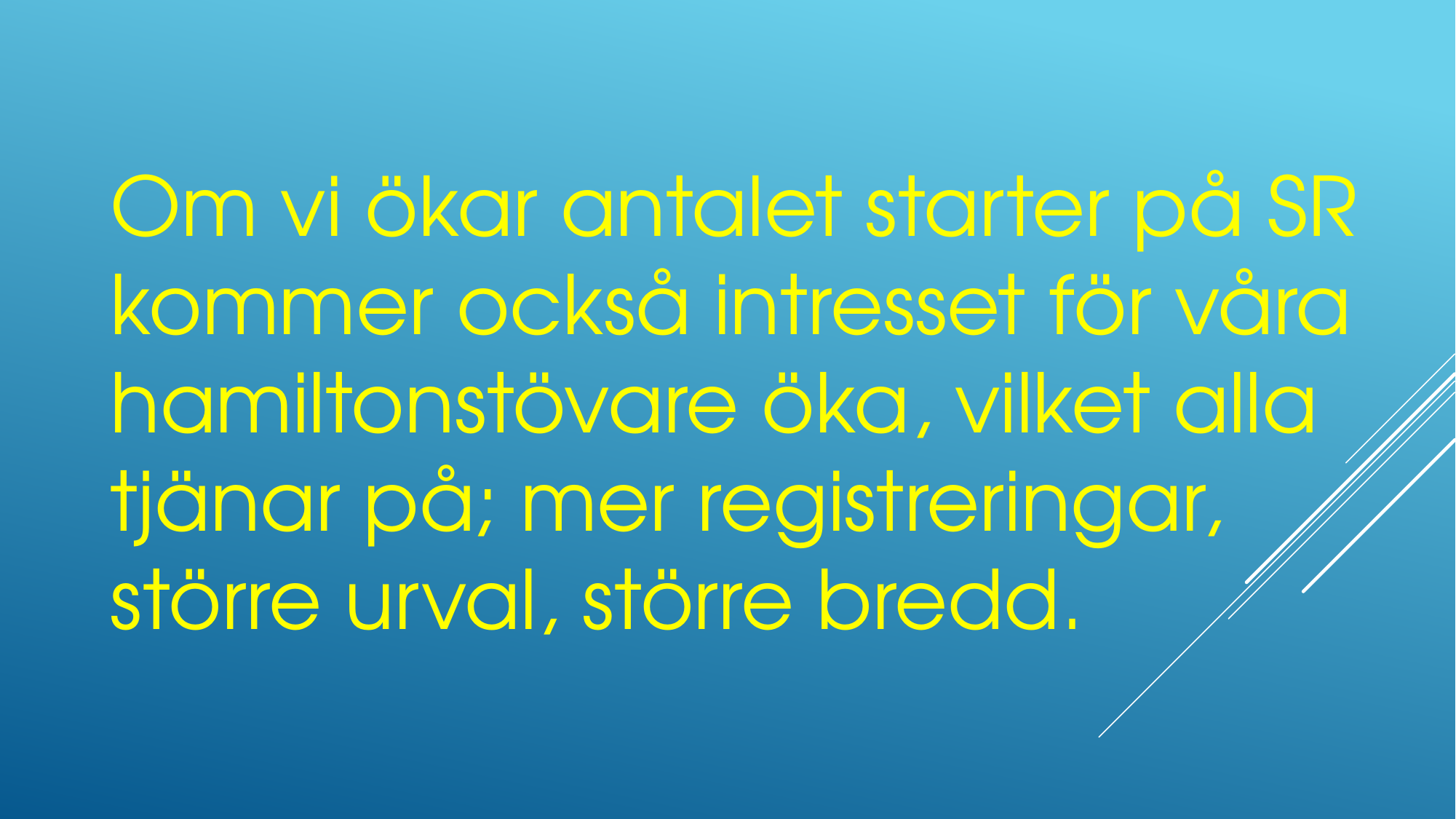

# Om vi ökar antalet starter på SR kommer också intresset för våra hamiltonstövare öka, vilket alla tjänar på; mer registreringar, större urval, större bredd.